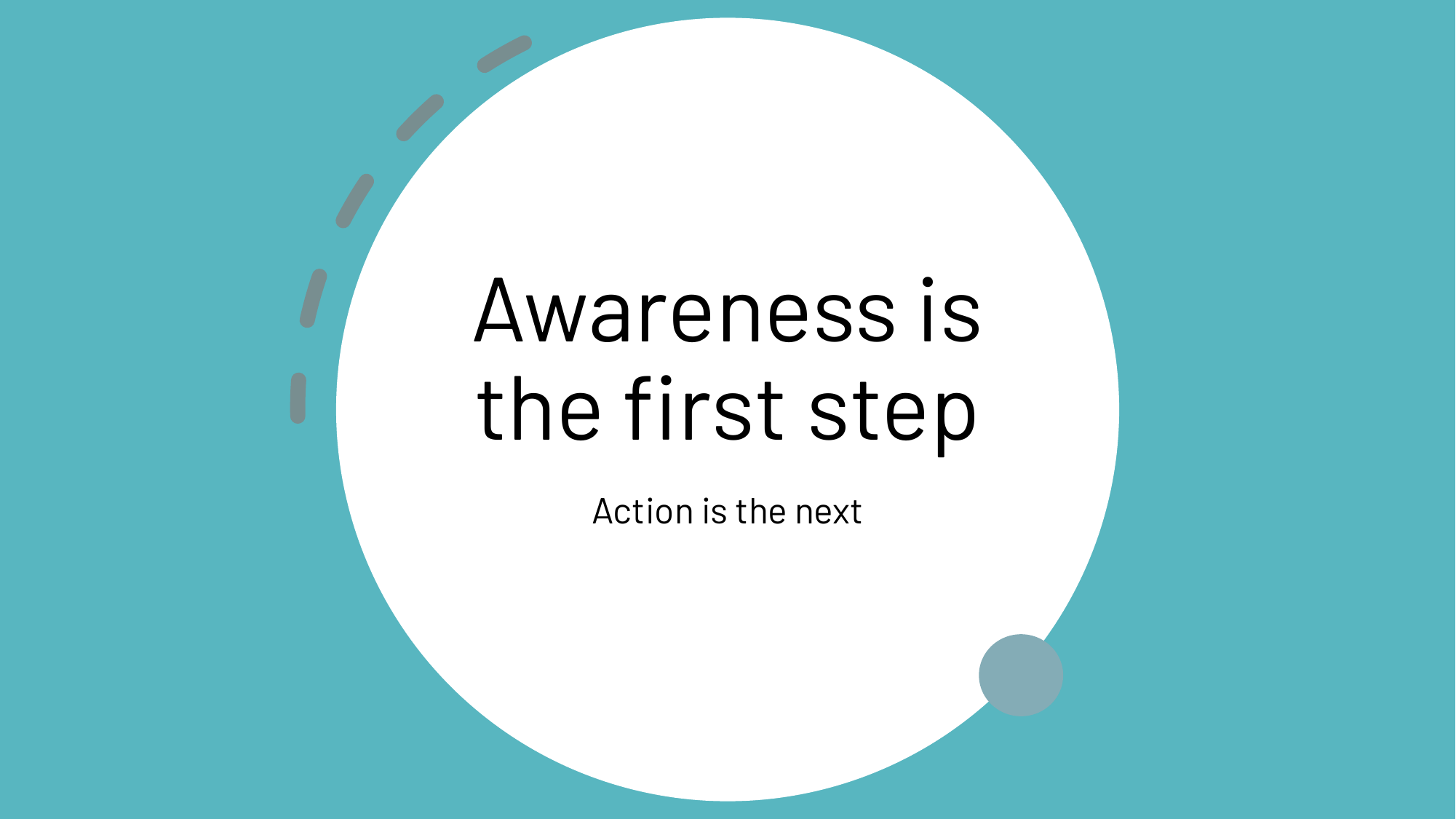

# Awareness is the first step
Action is the next